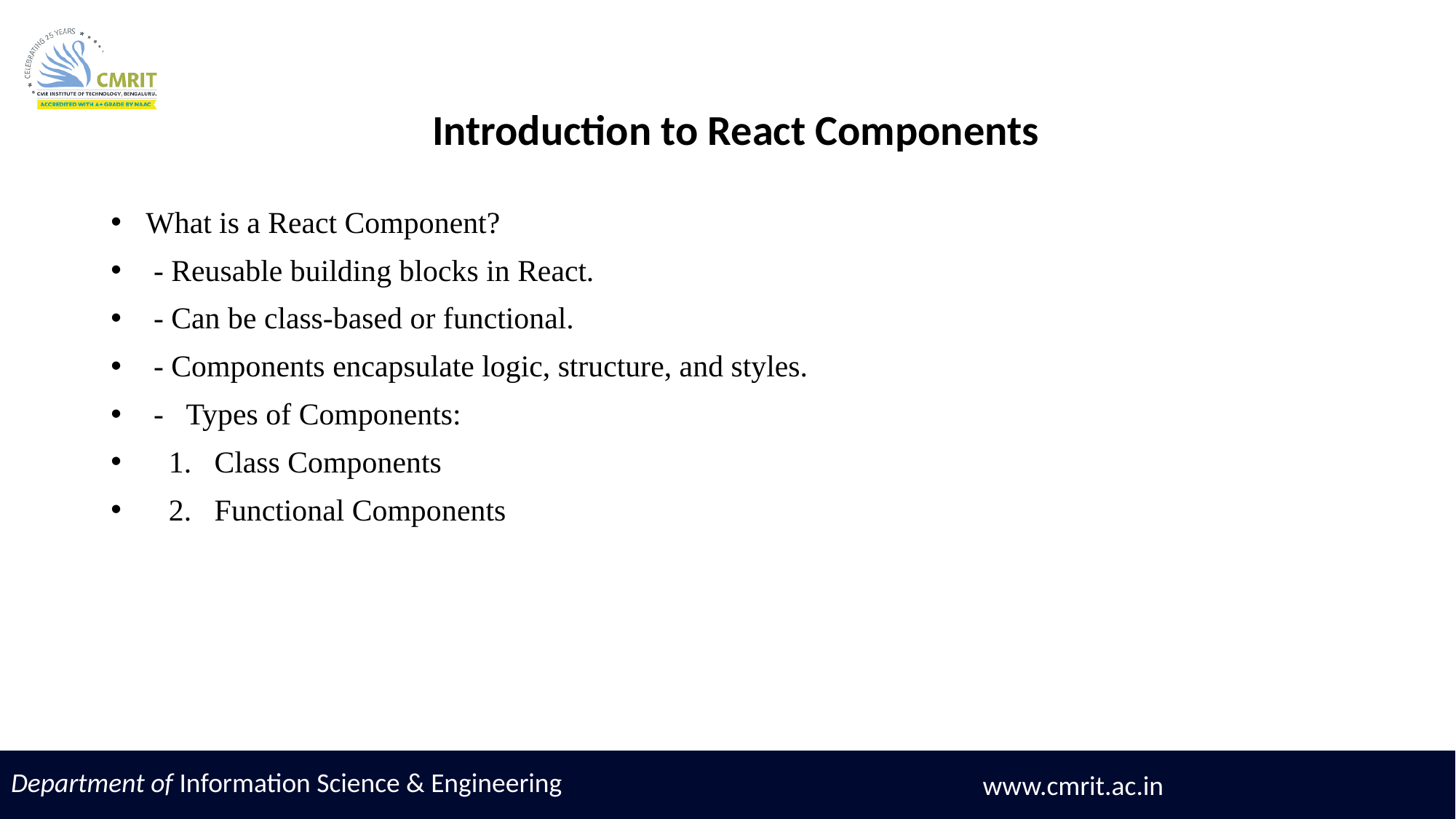

Introduction to React Components
 What is a React Component?
  - Reusable building blocks in React.
  - Can be class-based or functional.
  - Components encapsulate logic, structure, and styles.
  -   Types of Components:
    1.   Class Components
    2.   Functional Components